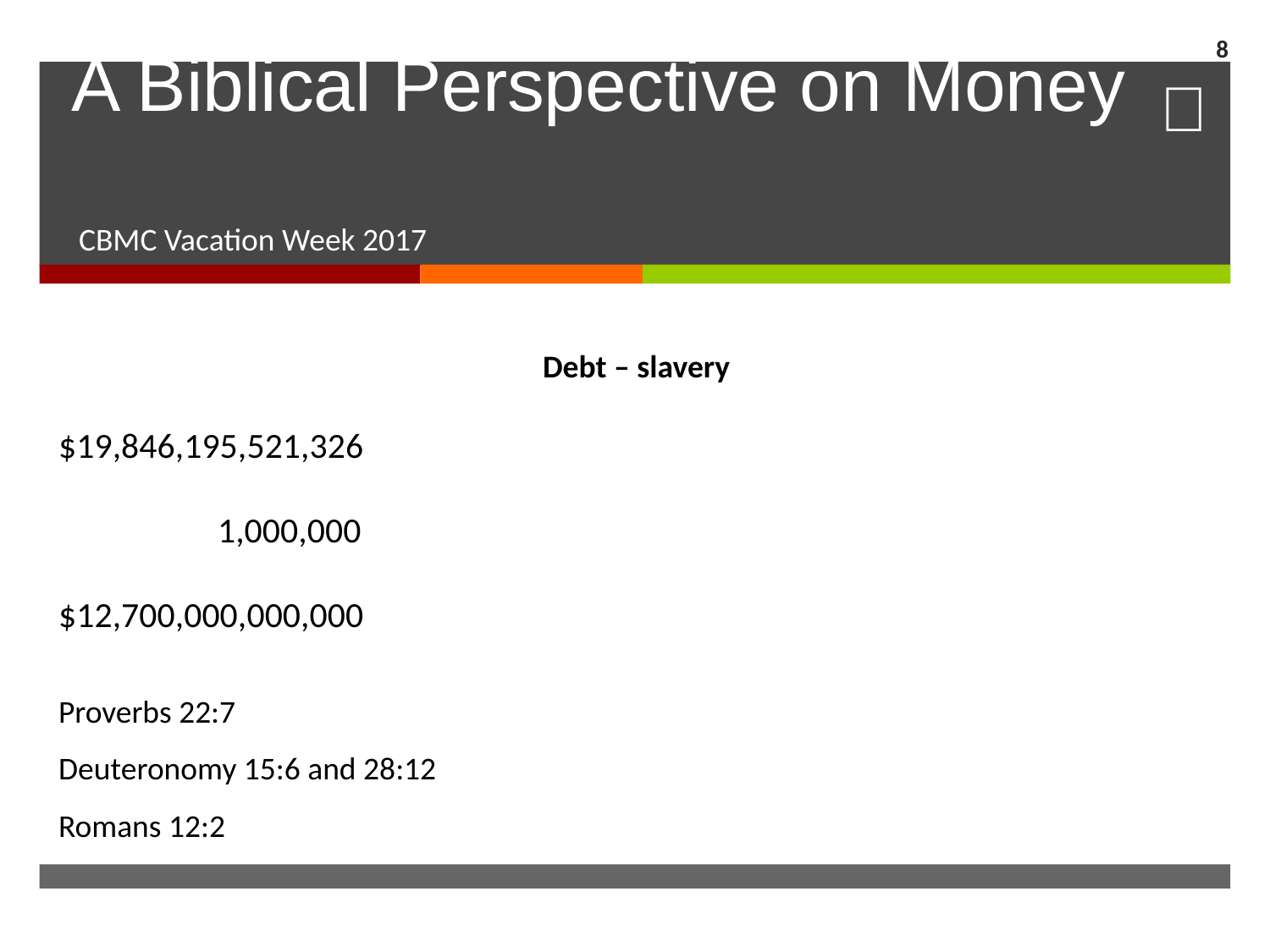

8
# A Biblical Perspective on Money
CBMC Vacation Week 2017
Debt – slavery

$19,846,195,521,326

	    1,000,000

$12,700,000,000,000

Proverbs 22:7
Deuteronomy 15:6 and 28:12
Romans 12:2